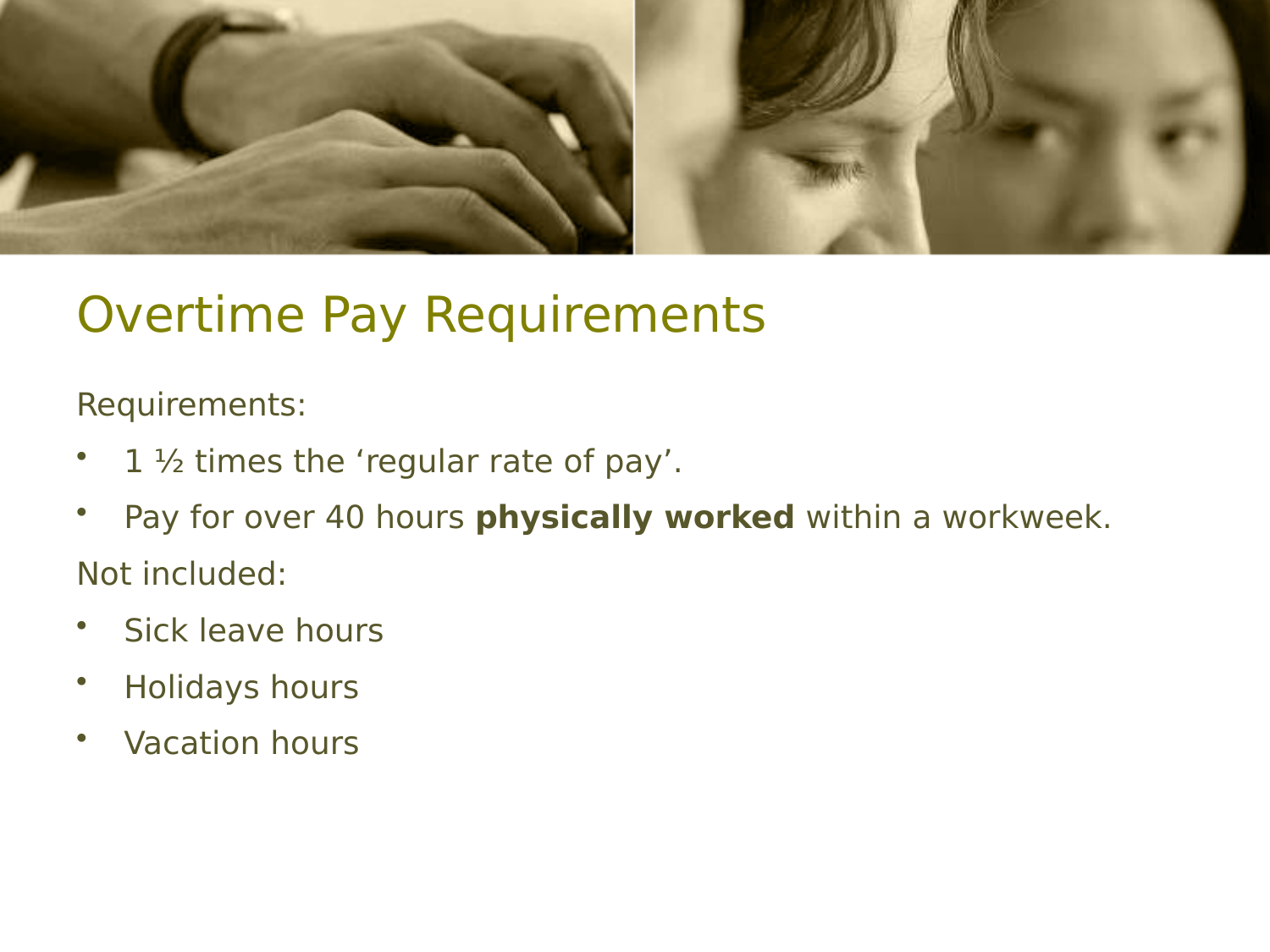

# Overtime Pay Requirements
Requirements:
1 ½ times the ‘regular rate of pay’.
Pay for over 40 hours physically worked within a workweek.
Not included:
Sick leave hours
Holidays hours
Vacation hours